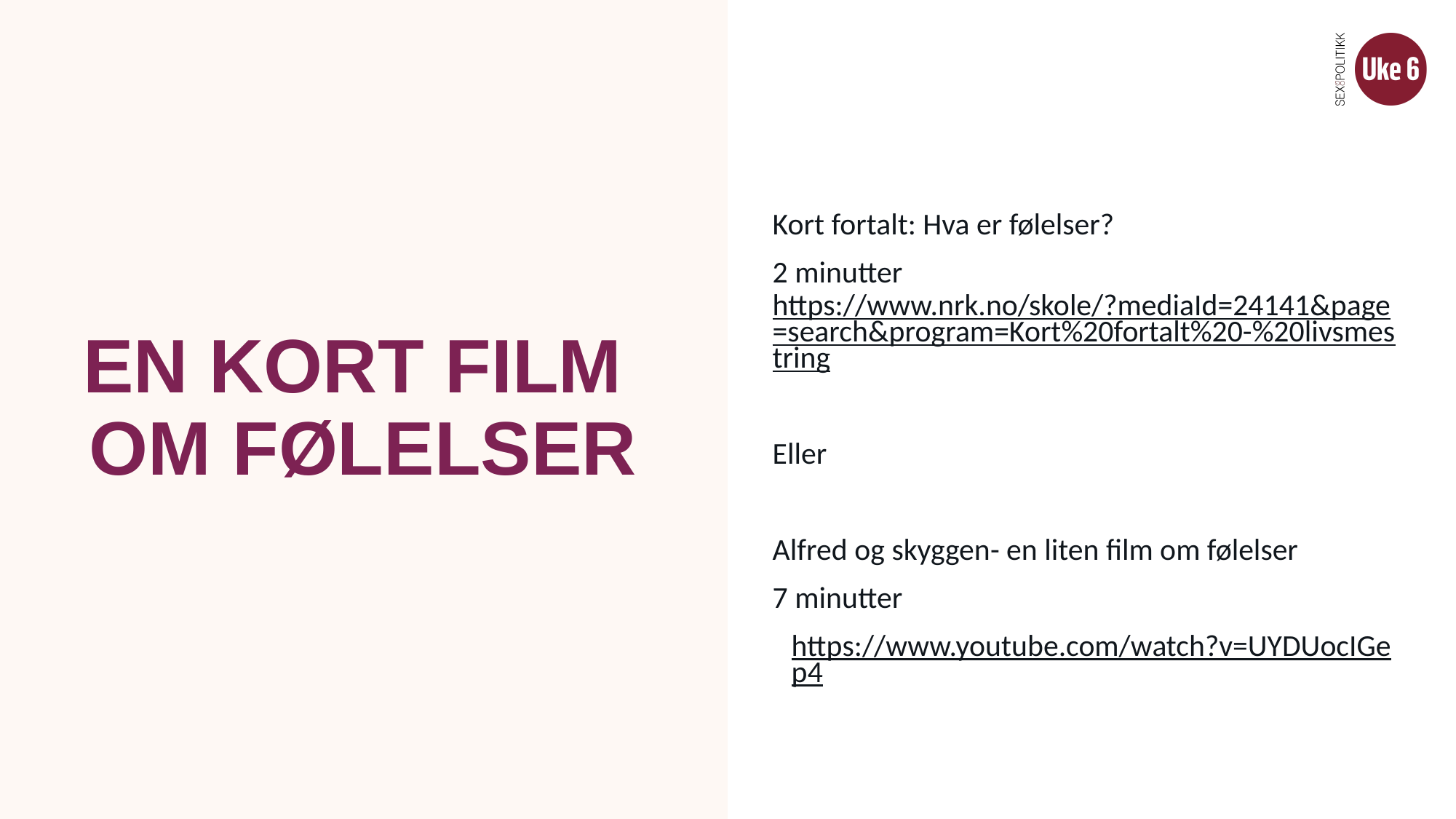

Kort fortalt: Hva er følelser?
2 minutter https://www.nrk.no/skole/?mediaId=24141&page=search&program=Kort%20fortalt%20-%20livsmestring

Eller

Alfred og skyggen- en liten film om følelser
7 minutter
https://www.youtube.com/watch?v=UYDUocIGep4
# EN KORT FILM OM FØLELSER